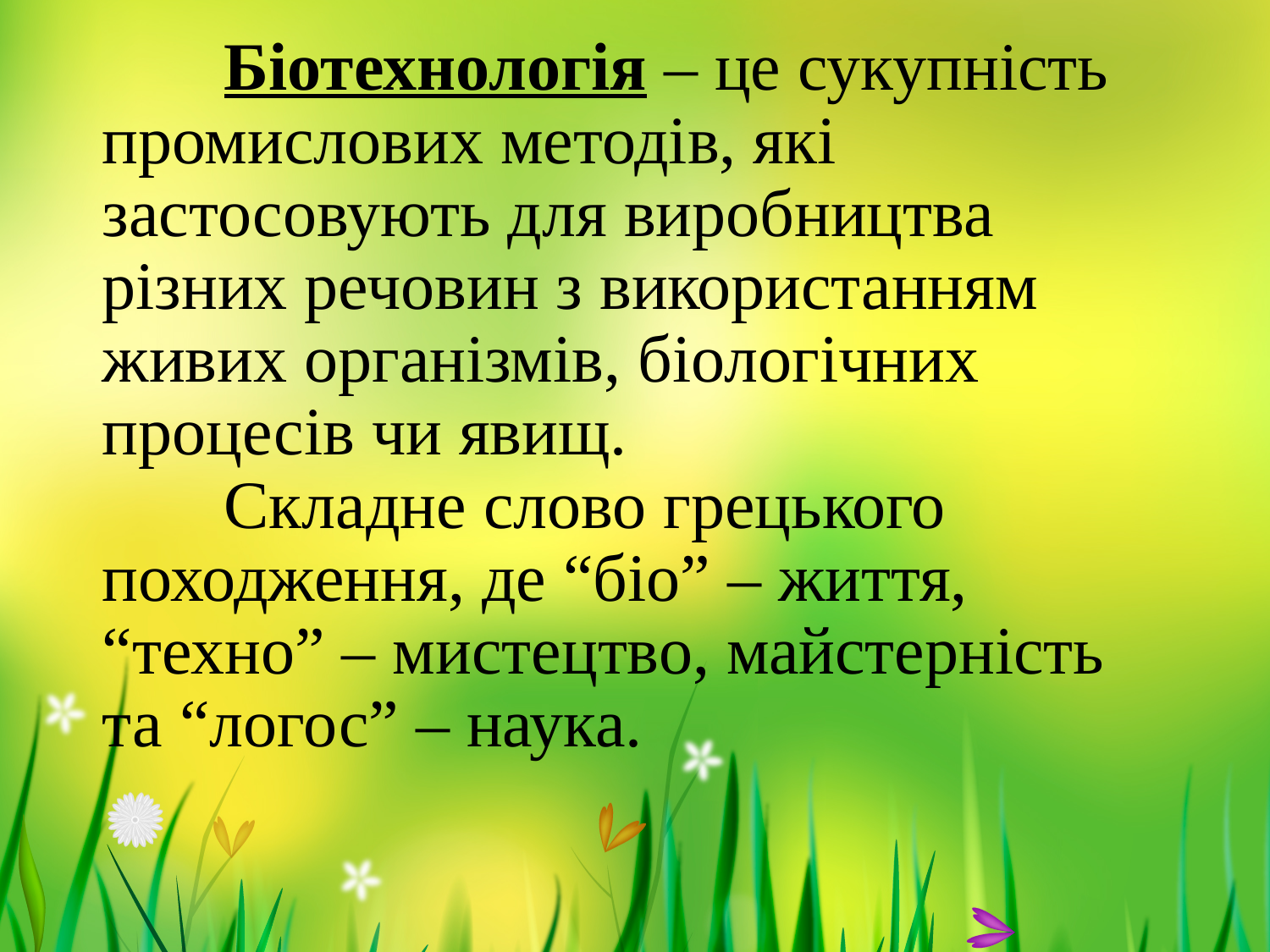

# Біотехнологія – це сукупність промислових методів, які застосовують для виробництва різних речовин з використанням живих організмів, біологічних процесів чи явищ. Складне слово грецького походження, де “біо” – життя, “техно” – мистецтво, майстерність та “логос” – наука.